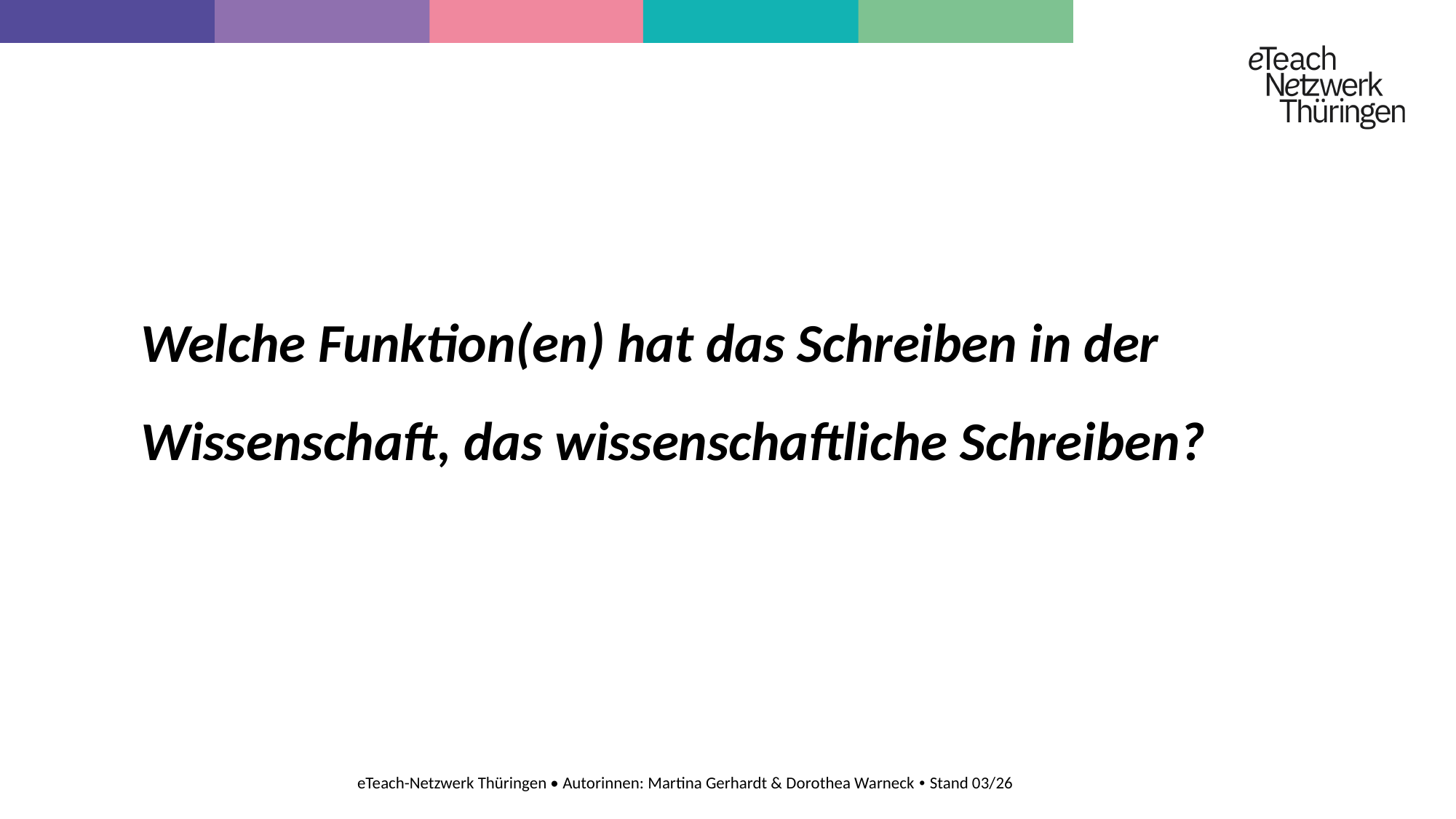

# Welche Funktion(en) hat das Schreiben in der Wissenschaft, das wissenschaftliche Schreiben?